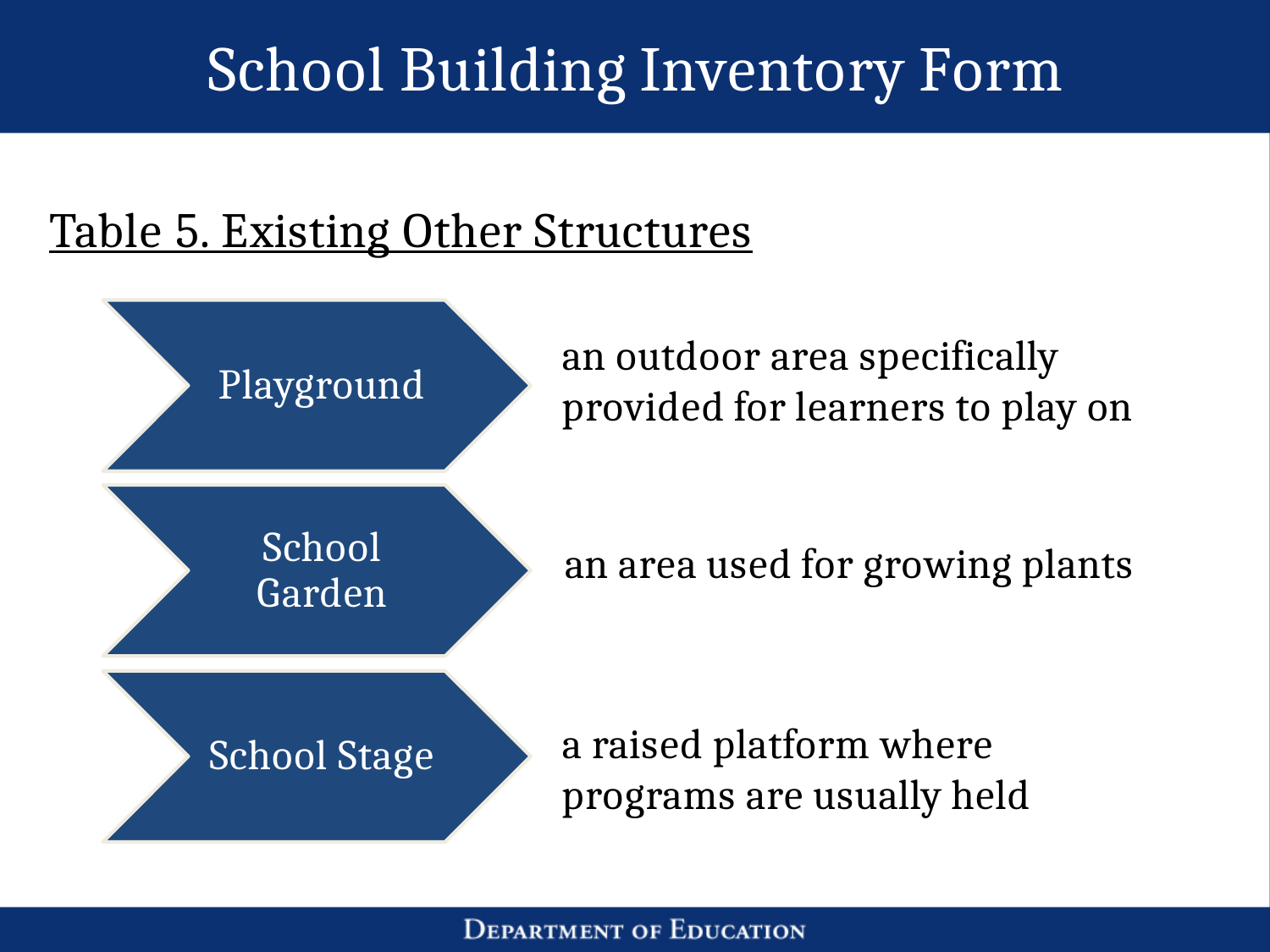

# School Building Inventory Form
Table 5. Existing Other Structures
Playground
an outdoor area specifically provided for learners to play on
School Garden
an area used for growing plants

School Stage
a raised platform where programs are usually held